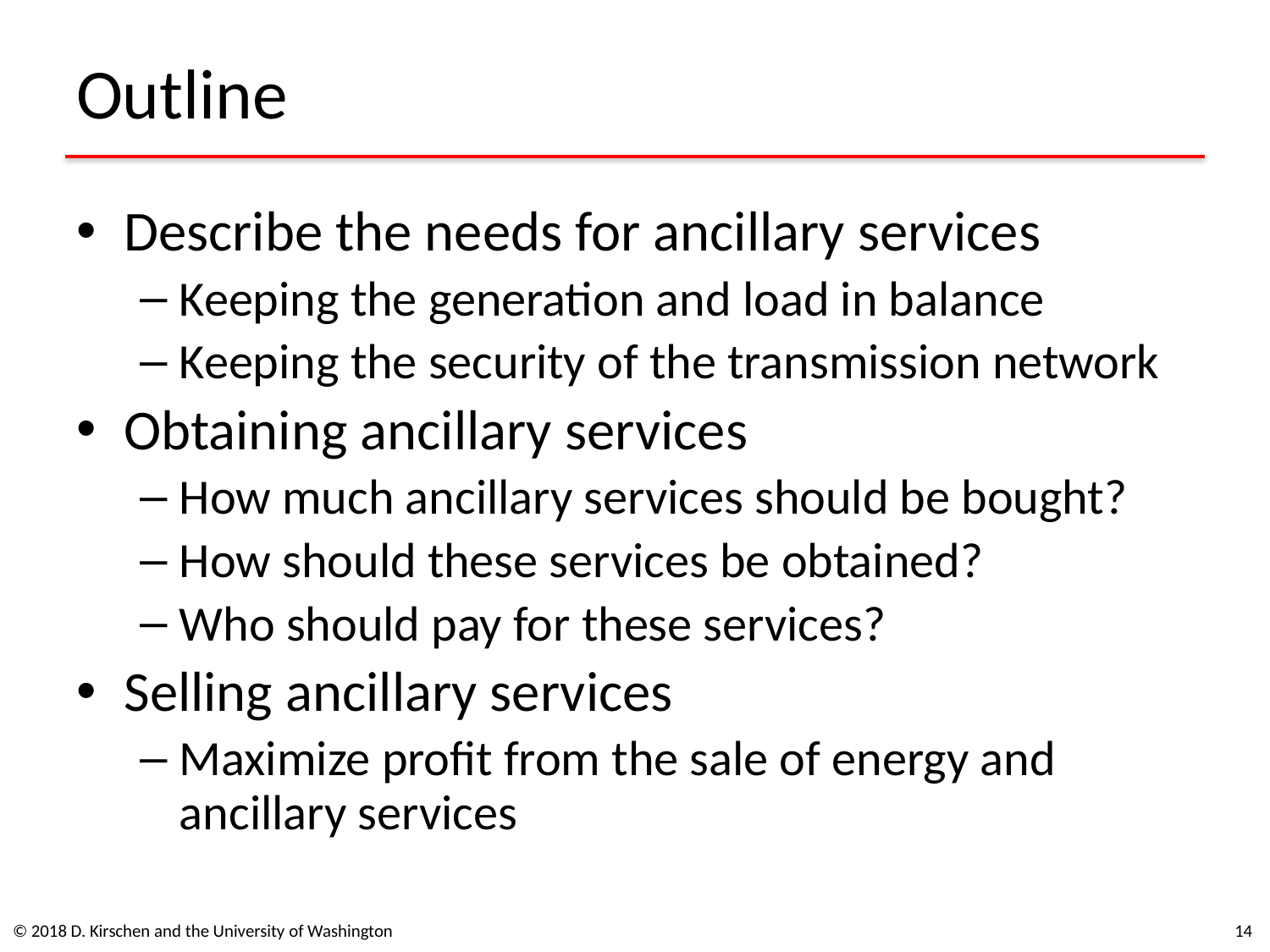

# Outline
Describe the needs for ancillary services
Keeping the generation and load in balance
Keeping the security of the transmission network
Obtaining ancillary services
How much ancillary services should be bought?
How should these services be obtained?
Who should pay for these services?
Selling ancillary services
Maximize profit from the sale of energy and ancillary services

© 2018 D. Kirschen and the University of Washington
14